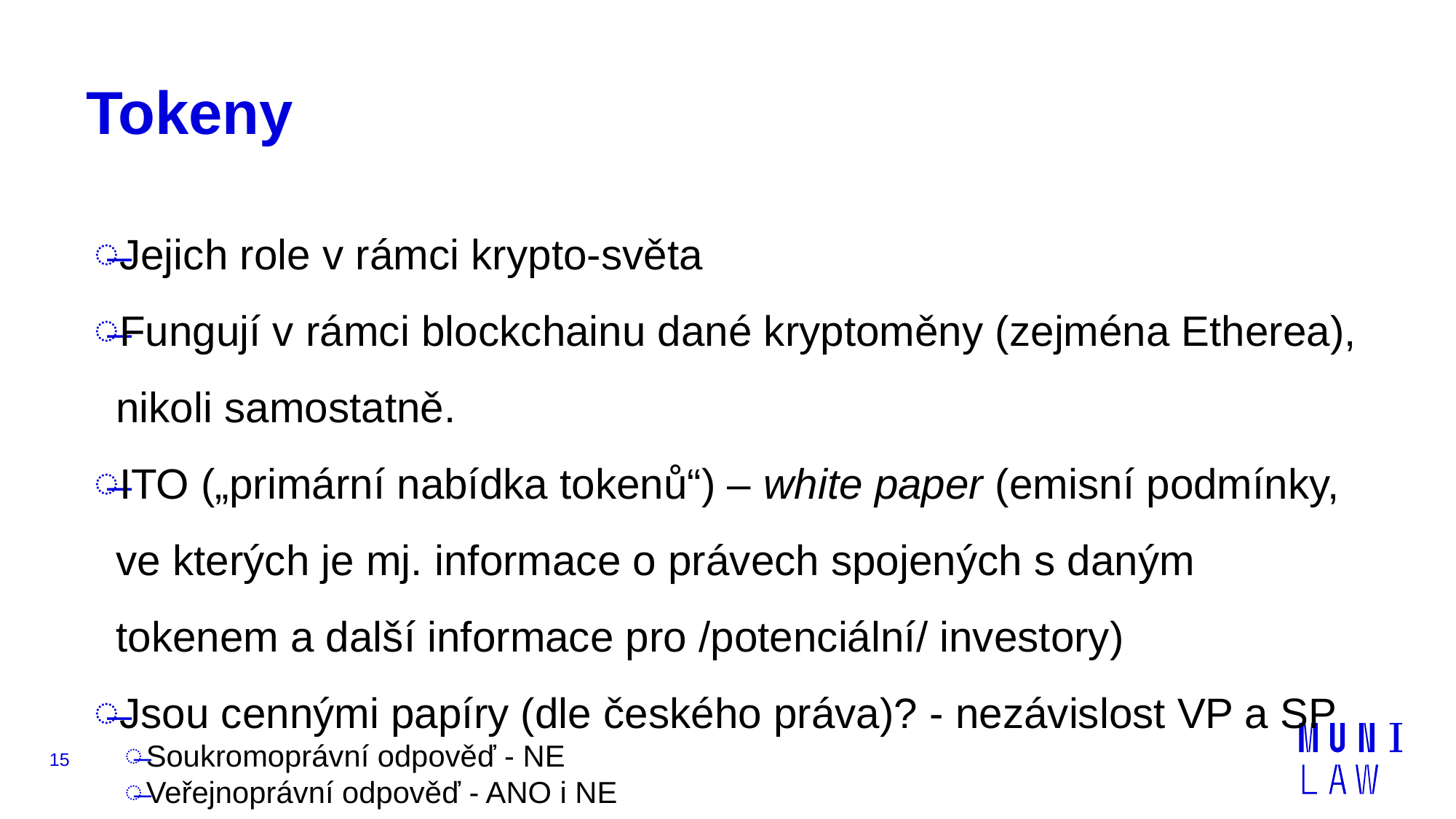

# Tokeny
Jejich role v rámci krypto-světa
Fungují v rámci blockchainu dané kryptoměny (zejména Etherea), nikoli samostatně.
ITO („primární nabídka tokenů“) – white paper (emisní podmínky, ve kterých je mj. informace o právech spojených s daným tokenem a další informace pro /potenciální/ investory)
Jsou cennými papíry (dle českého práva)? - nezávislost VP a SP
Soukromoprávní odpověď - NE
Veřejnoprávní odpověď - ANO i NE

15